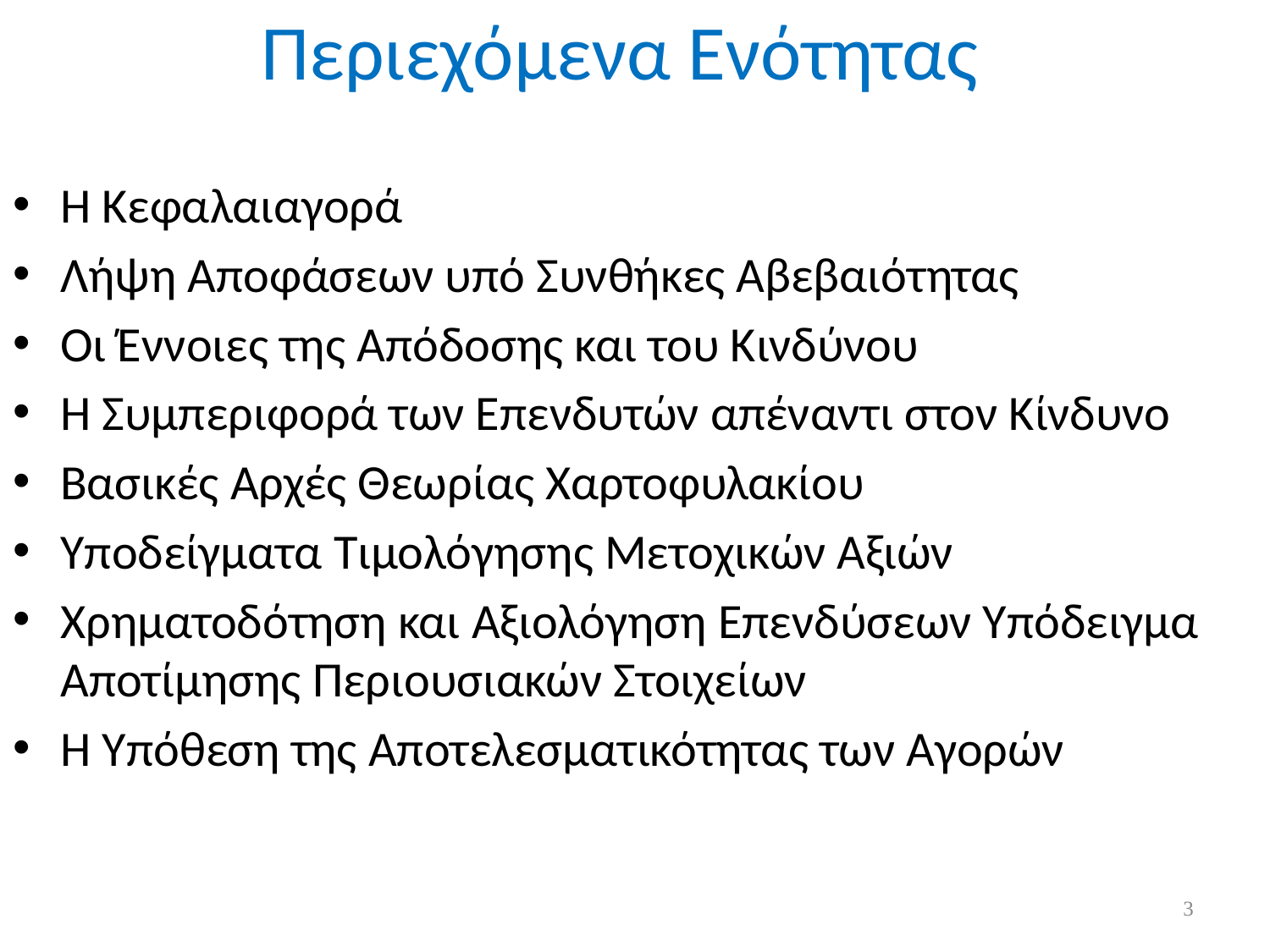

# Περιεχόμενα Ενότητας
Η Κεφαλαιαγορά
Λήψη Αποφάσεων υπό Συνθήκες Αβεβαιότητας
Οι Έννοιες της Απόδοσης και του Κινδύνου
Η Συμπεριφορά των Επενδυτών απέναντι στον Κίνδυνο
Βασικές Aρχές Θεωρίας Χαρτοφυλακίου
Υποδείγματα Τιμολόγησης Μετοχικών Αξιών
Χρηματοδότηση και Αξιολόγηση Επενδύσεων Υπόδειγμα Αποτίμησης Περιουσιακών Στοιχείων
Η Υπόθεση της Αποτελεσματικότητας των Αγορών

3